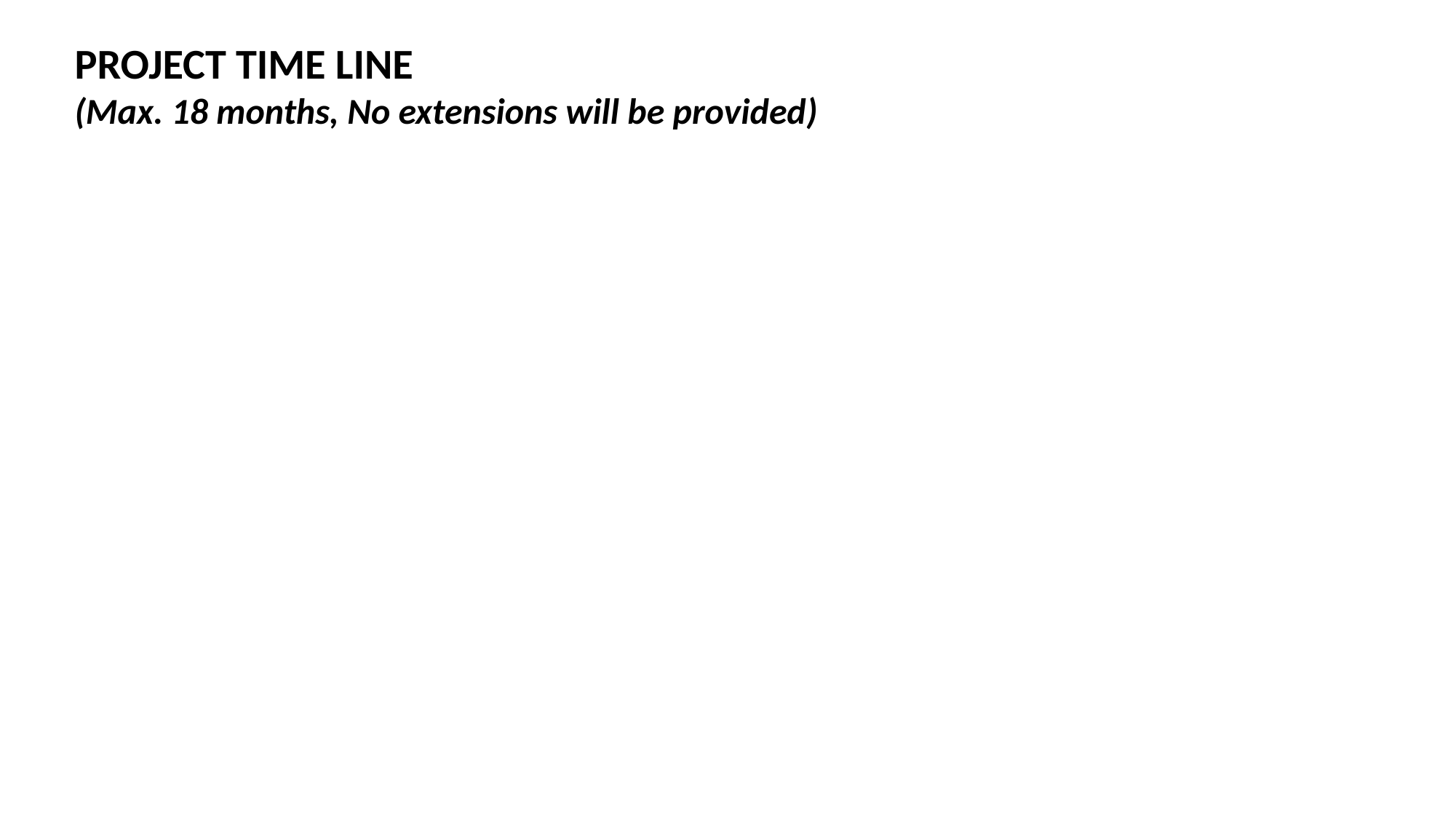

PROJECT TIME LINE
(Max. 18 months, No extensions will be provided)